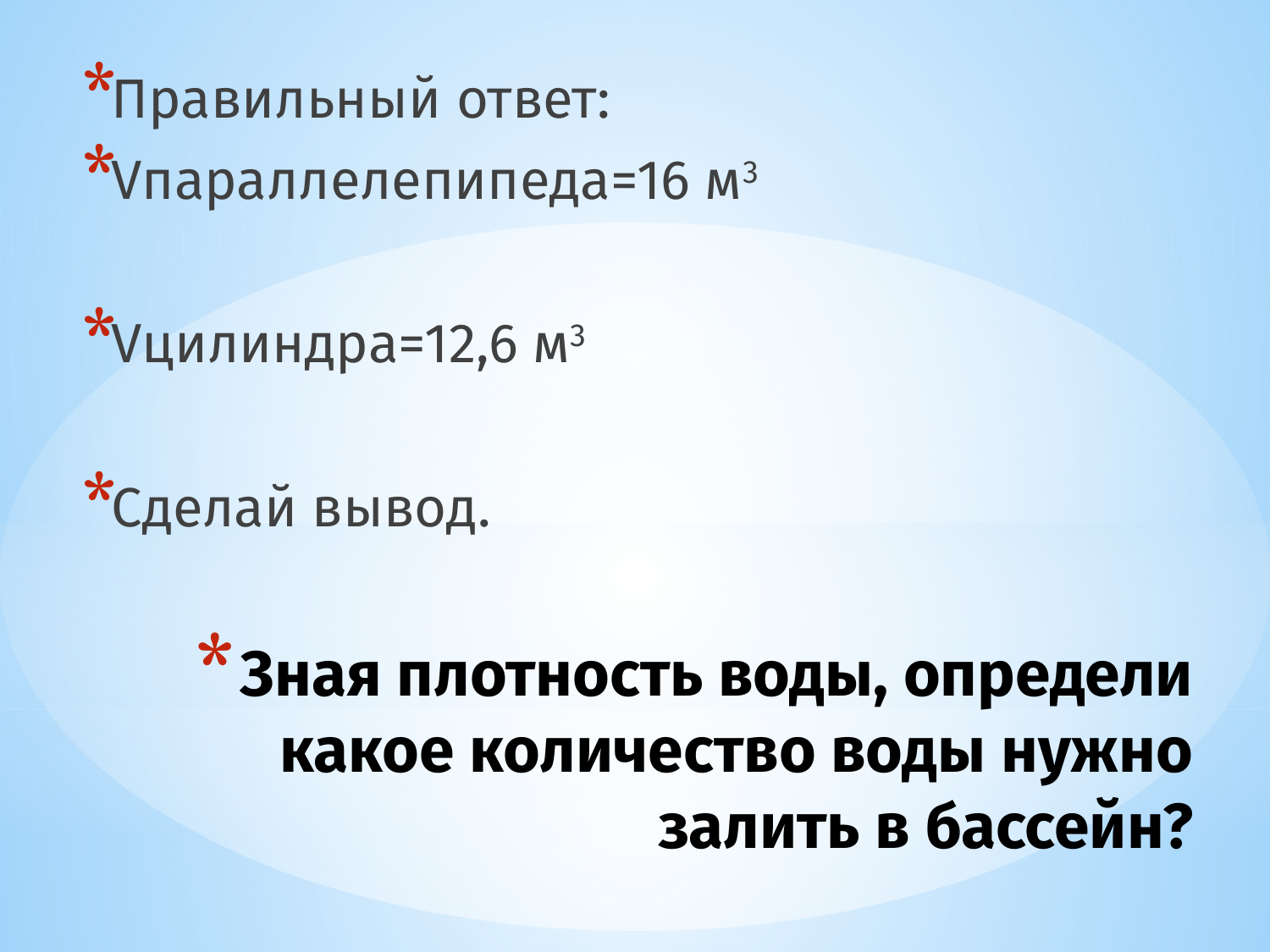

Правильный ответ:
Vпараллелепипеда=16 м3

Vцилиндра=12,6 м3

Сделай вывод.
# Зная плотность воды, определи какое количество воды нужно залить в бассейн?